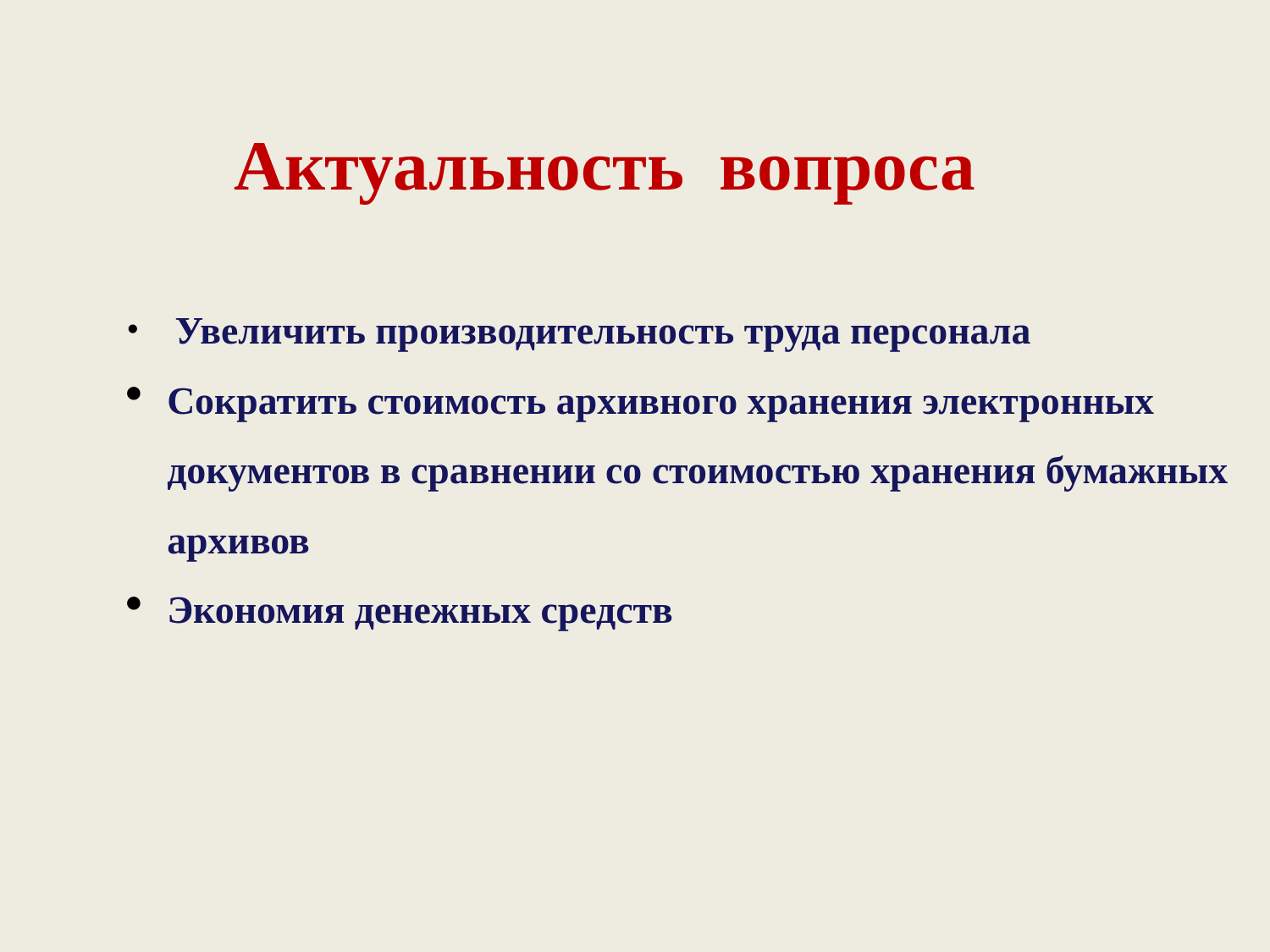

Актуальность  вопроса
 Увеличить производительность труда персонала
Сократить стоимость архивного хранения электронных документов в сравнении со стоимостью хранения бумажных архивов
Экономия денежных средств